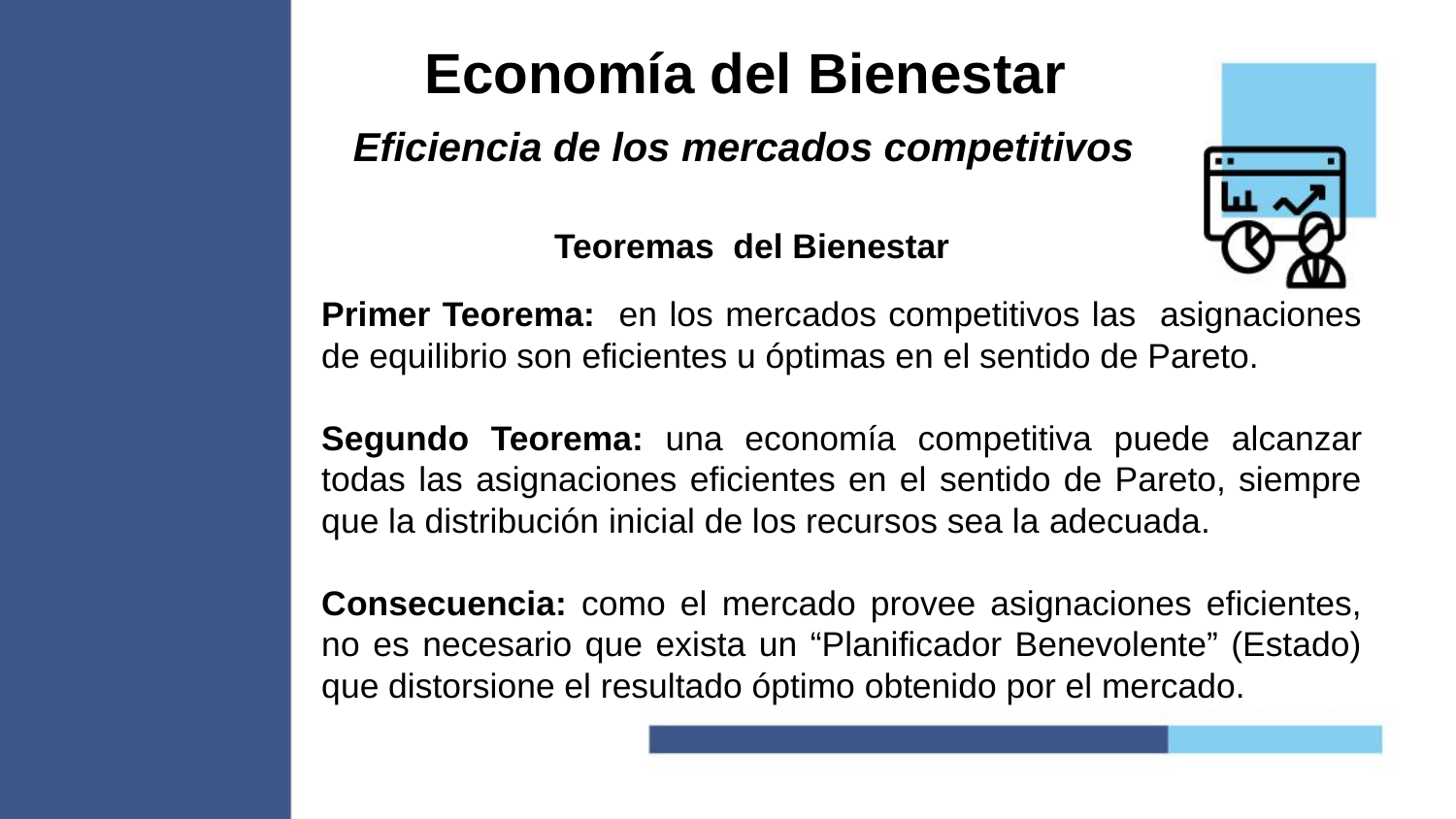

# Economía del Bienestar
Eficiencia de los mercados competitivos
Teoremas  del Bienestar

Primer Teorema:  en los mercados competitivos las  asignaciones de equilibrio son eficientes u óptimas en el sentido de Pareto.

Segundo Teorema: una economía competitiva puede alcanzar todas las asignaciones eficientes en el sentido de Pareto, siempre que la distribución inicial de los recursos sea la adecuada.

Consecuencia: como el mercado provee asignaciones eficientes, no es necesario que exista un “Planificador Benevolente” (Estado) que distorsione el resultado óptimo obtenido por el mercado.